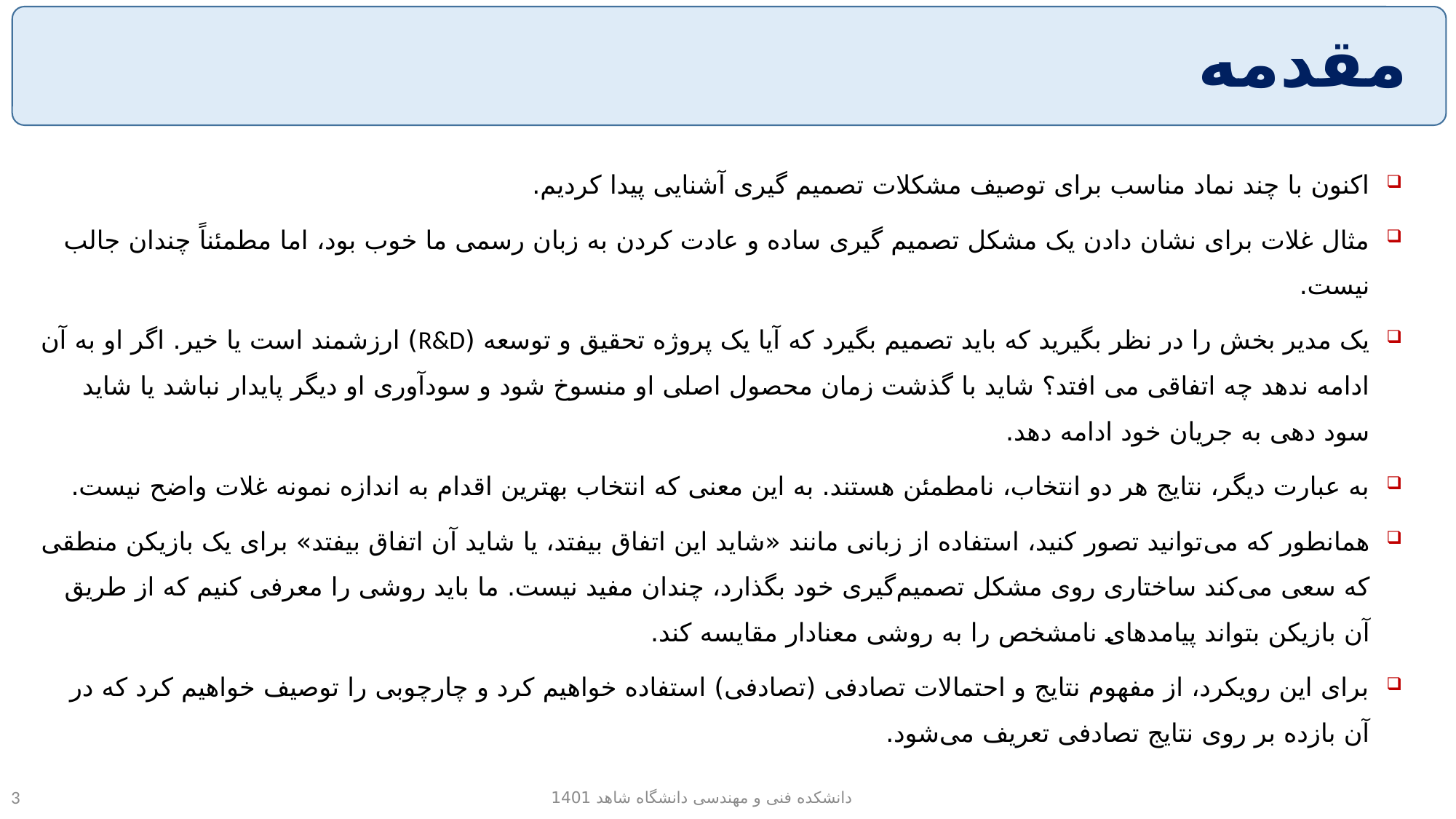

# مقدمه
اکنون با چند نماد مناسب برای توصیف مشکلات تصمیم گیری آشنایی پیدا کردیم.
مثال غلات برای نشان دادن یک مشکل تصمیم گیری ساده و عادت کردن به زبان رسمی ما خوب بود، اما مطمئناً چندان جالب نیست.
یک مدیر بخش را در نظر بگیرید که باید تصمیم بگیرد که آیا یک پروژه تحقیق و توسعه (R&D) ارزشمند است یا خیر. اگر او به آن ادامه ندهد چه اتفاقی می افتد؟ شاید با گذشت زمان محصول اصلی او منسوخ شود و سودآوری او دیگر پایدار نباشد یا شاید سود دهی به جریان خود ادامه دهد.
به عبارت دیگر، نتایج هر دو انتخاب، نامطمئن هستند. به این معنی که انتخاب بهترین اقدام به اندازه نمونه غلات واضح نیست.
همانطور که می‌توانید تصور کنید، استفاده از زبانی مانند «شاید این اتفاق بیفتد، یا شاید آن اتفاق بیفتد» برای یک بازیکن منطقی که سعی می‌کند ساختاری روی مشکل تصمیم‌گیری خود بگذارد، چندان مفید نیست. ما باید روشی را معرفی کنیم که از طریق آن بازیکن بتواند پیامدهای نامشخص را به روشی معنادار مقایسه کند.
برای این رویکرد، از مفهوم نتایج و احتمالات تصادفی (تصادفی) استفاده خواهیم کرد و چارچوبی را توصیف خواهیم کرد که در آن بازده بر روی نتایج تصادفی تعریف می‌شود.
دانشکده فنی و مهندسی دانشگاه شاهد 1401
3